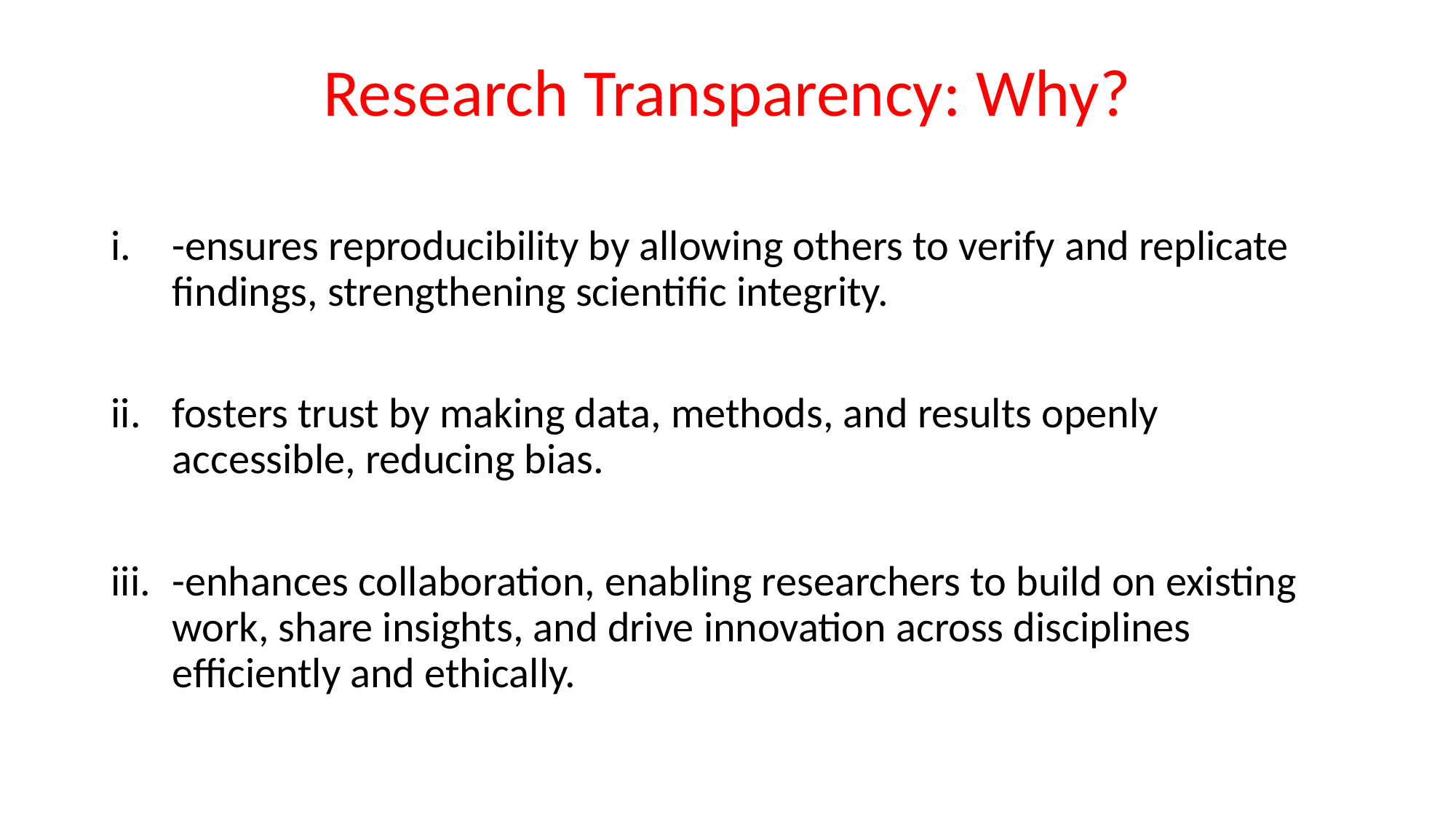

# Research Transparency: Why?
-ensures reproducibility by allowing others to verify and replicate findings, strengthening scientific integrity.

fosters trust by making data, methods, and results openly accessible, reducing bias.

-enhances collaboration, enabling researchers to build on existing work, share insights, and drive innovation across disciplines efficiently and ethically.

5